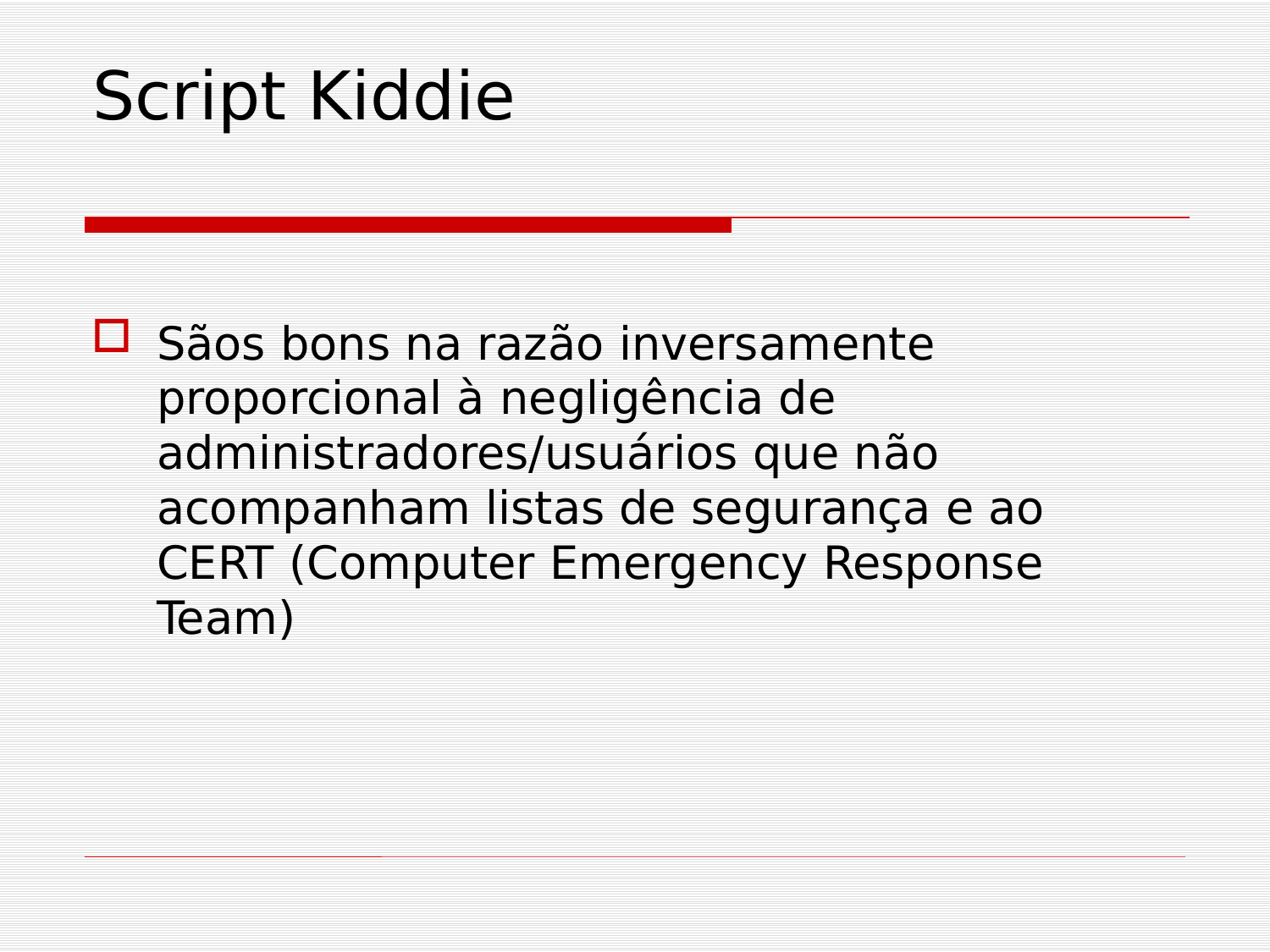

# Script Kiddie

Sãos bons na razão inversamente proporcional à negligência de administradores/usuários que não acompanham listas de segurança e ao CERT (Computer Emergency Response Team)